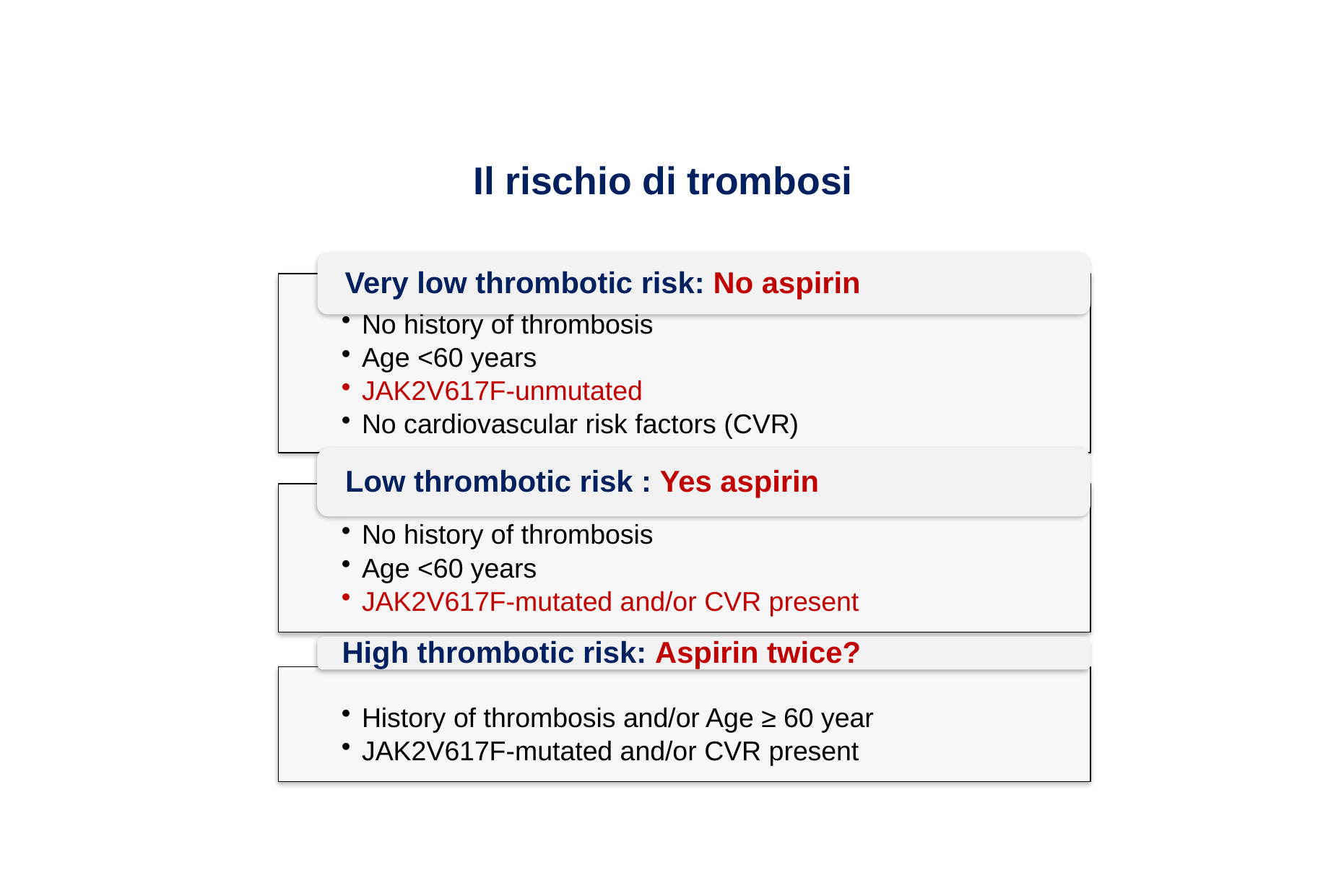

# Il rischio di trombosi
No history of thrombosis
Age <60 years
JAK2V617F-unmutated
No cardiovascular risk factors (CVR)
Very low thrombotic risk: No aspirin
No history of thrombosis
Age <60 years
JAK2V617F-mutated and/or CVR present
Low thrombotic risk : Yes aspirin
History of thrombosis and/or Age ≥ 60 year
JAK2V617F-mutated and/or CVR present
High thrombotic risk: Aspirin twice?